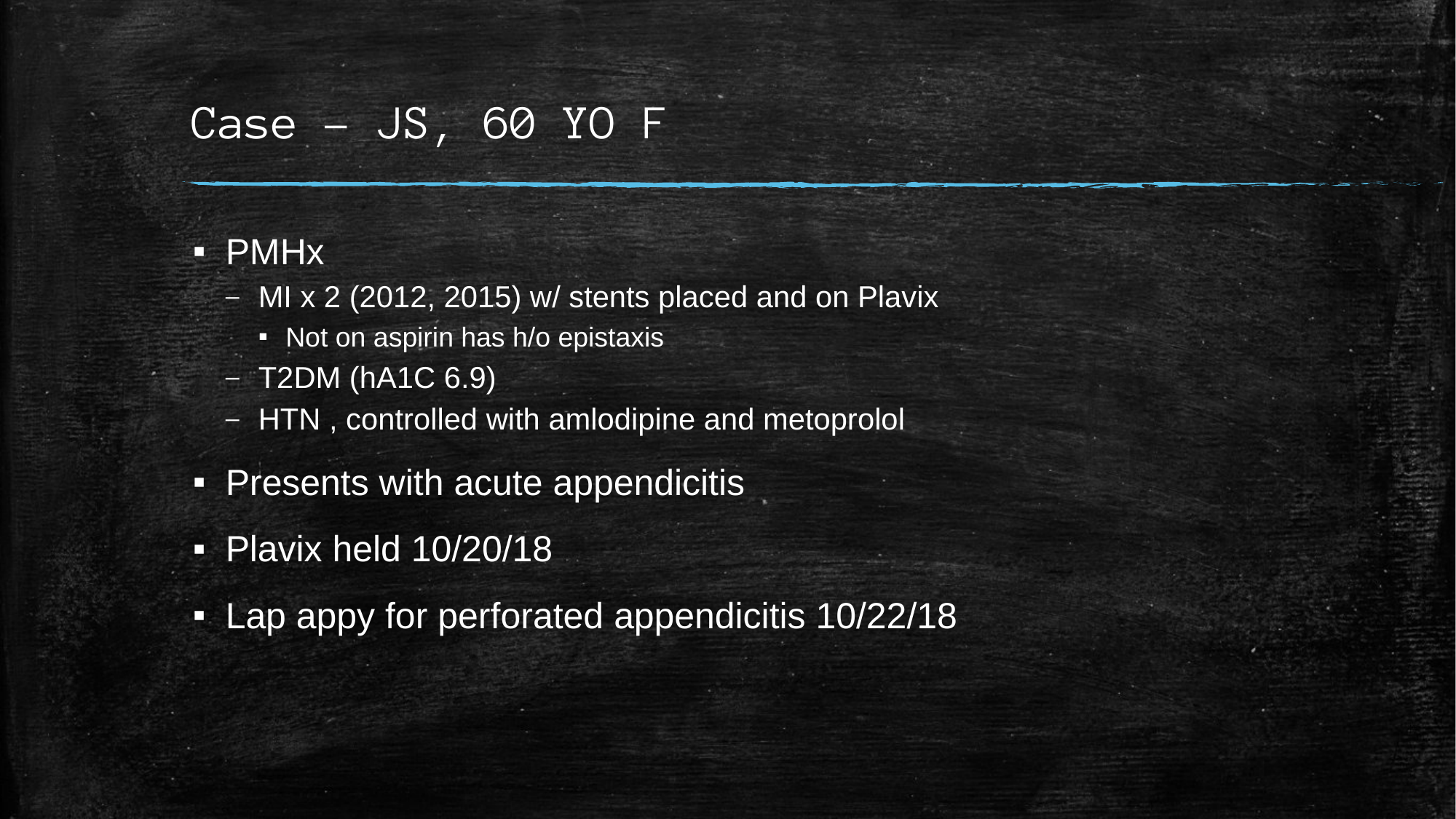

# Case – JS, 60 YO F
PMHx
MI x 2 (2012, 2015) w/ stents placed and on Plavix
Not on aspirin has h/o epistaxis
T2DM (hA1C 6.9)
HTN , controlled with amlodipine and metoprolol
Presents with acute appendicitis
Plavix held 10/20/18
Lap appy for perforated appendicitis 10/22/18